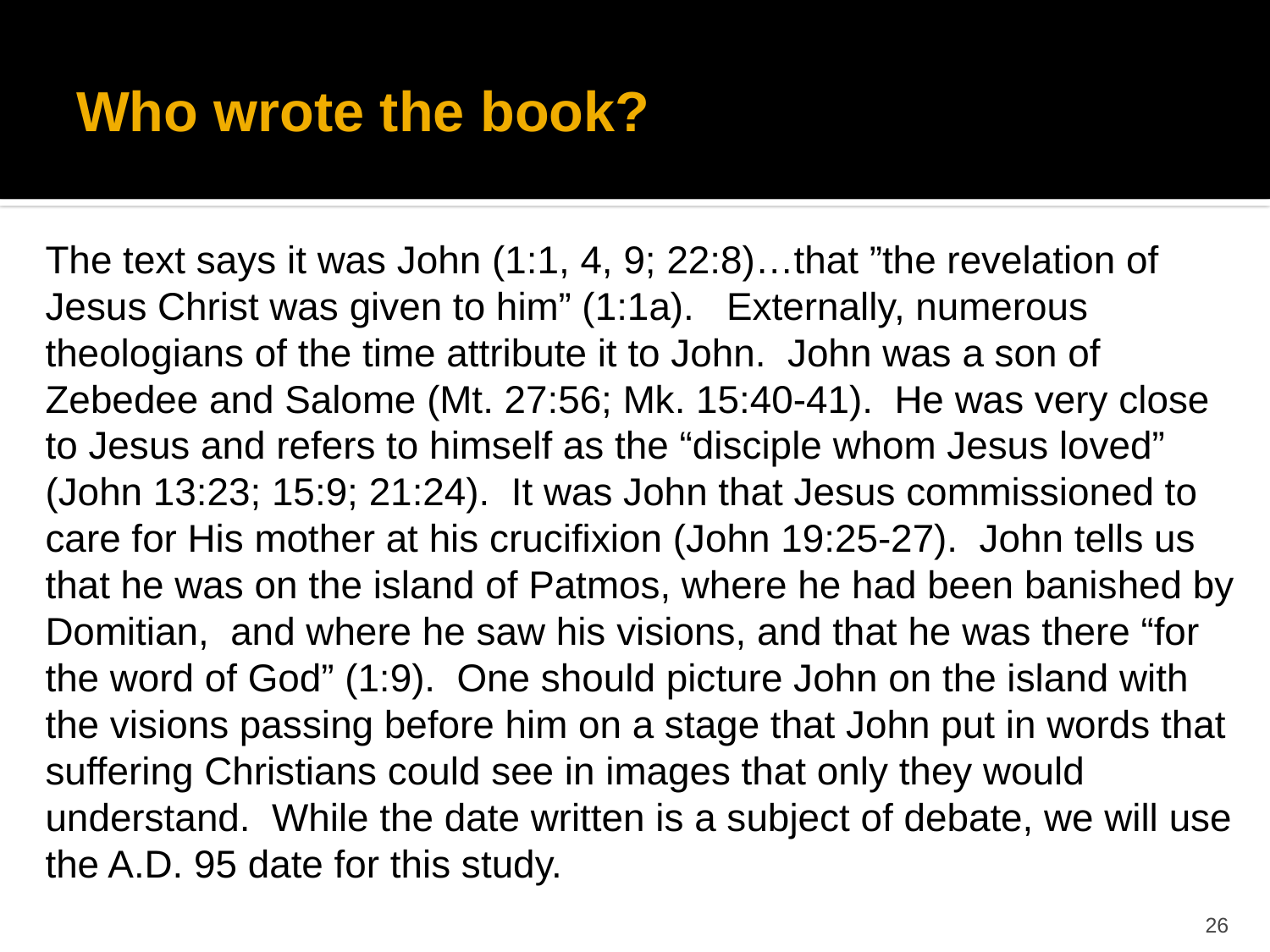

# Who wrote the book?
The text says it was John (1:1, 4, 9; 22:8)…that ”the revelation of Jesus Christ was given to him” (1:1a).   Externally, numerous theologians of the time attribute it to John.  John was a son of Zebedee and Salome (Mt. 27:56; Mk. 15:40-41).  He was very close to Jesus and refers to himself as the “disciple whom Jesus loved” (John 13:23; 15:9; 21:24).  It was John that Jesus commissioned to care for His mother at his crucifixion (John 19:25-27).  John tells us that he was on the island of Patmos, where he had been banished by Domitian,  and where he saw his visions, and that he was there “for the word of God” (1:9).  One should picture John on the island with the visions passing before him on a stage that John put in words that suffering Christians could see in images that only they would understand.  While the date written is a subject of debate, we will use the A.D. 95 date for this study.

26